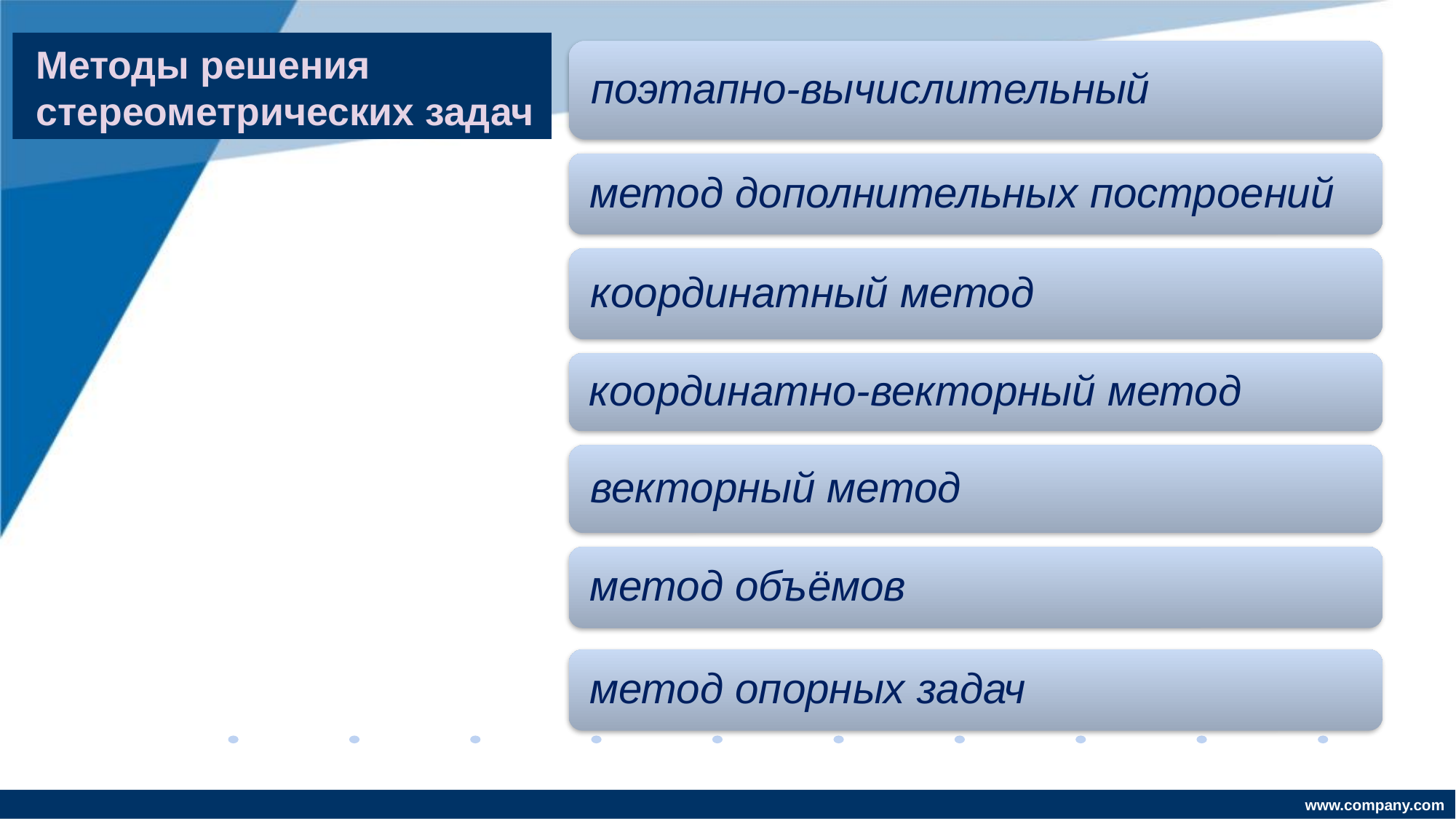

# Методы решения стереометрических задач
поэтапно-вычислительный
метод дополнительных построений
координатный метод
координатно-векторный метод
векторный метод
метод объёмов
метод опорных задач